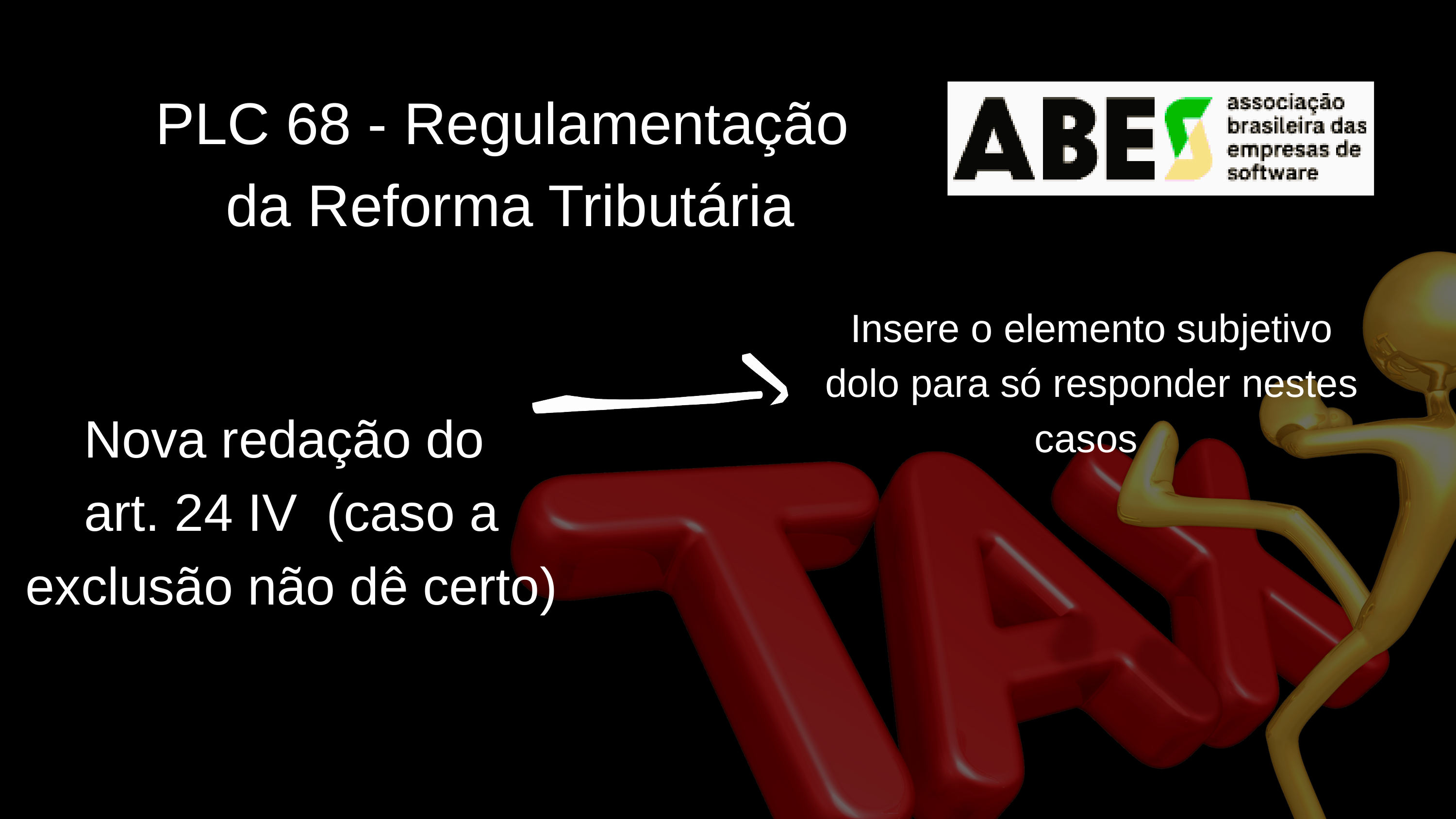

PLC 68 - Regulamentação
da Reforma Tributária

Insere o elemento subjetivo dolo para só responder nestes casos

Nova redação do
art. 24 IV  (caso a exclusão não dê certo)